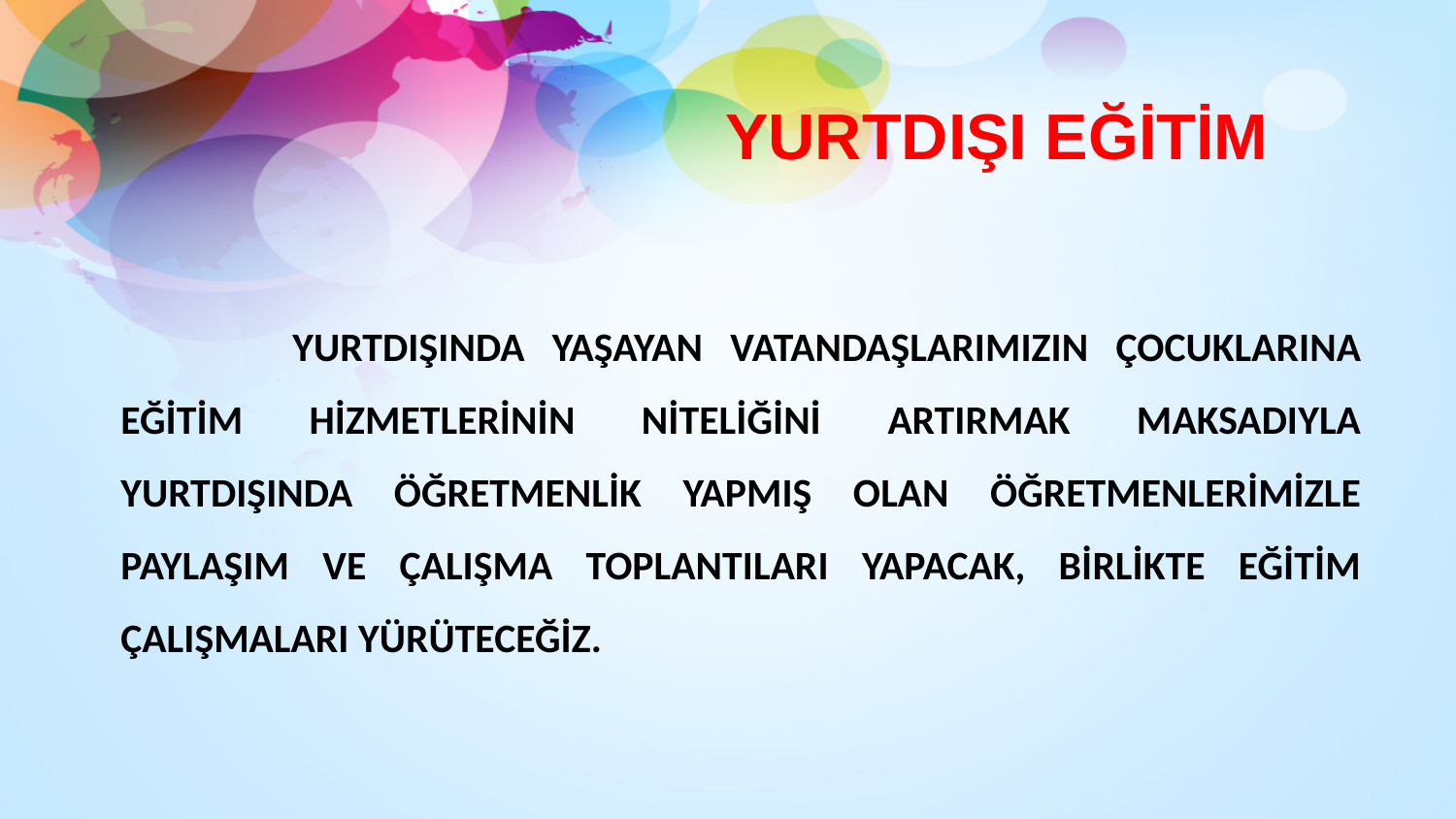

YURTDIŞI EĞİTİM
		 YURTDIŞINDA YAŞAYAN VATANDAŞLARIMIZIN ÇOCUKLARINA EĞİTİM HİZMETLERİNİN NİTELİĞİNİ ARTIRMAK MAKSADIYLA YURTDIŞINDA ÖĞRETMENLİK YAPMIŞ OLAN ÖĞRETMENLERİMİZLE PAYLAŞIM VE ÇALIŞMA TOPLANTILARI YAPACAK, BİRLİKTE EĞİTİM ÇALIŞMALARI YÜRÜTECEĞİZ.